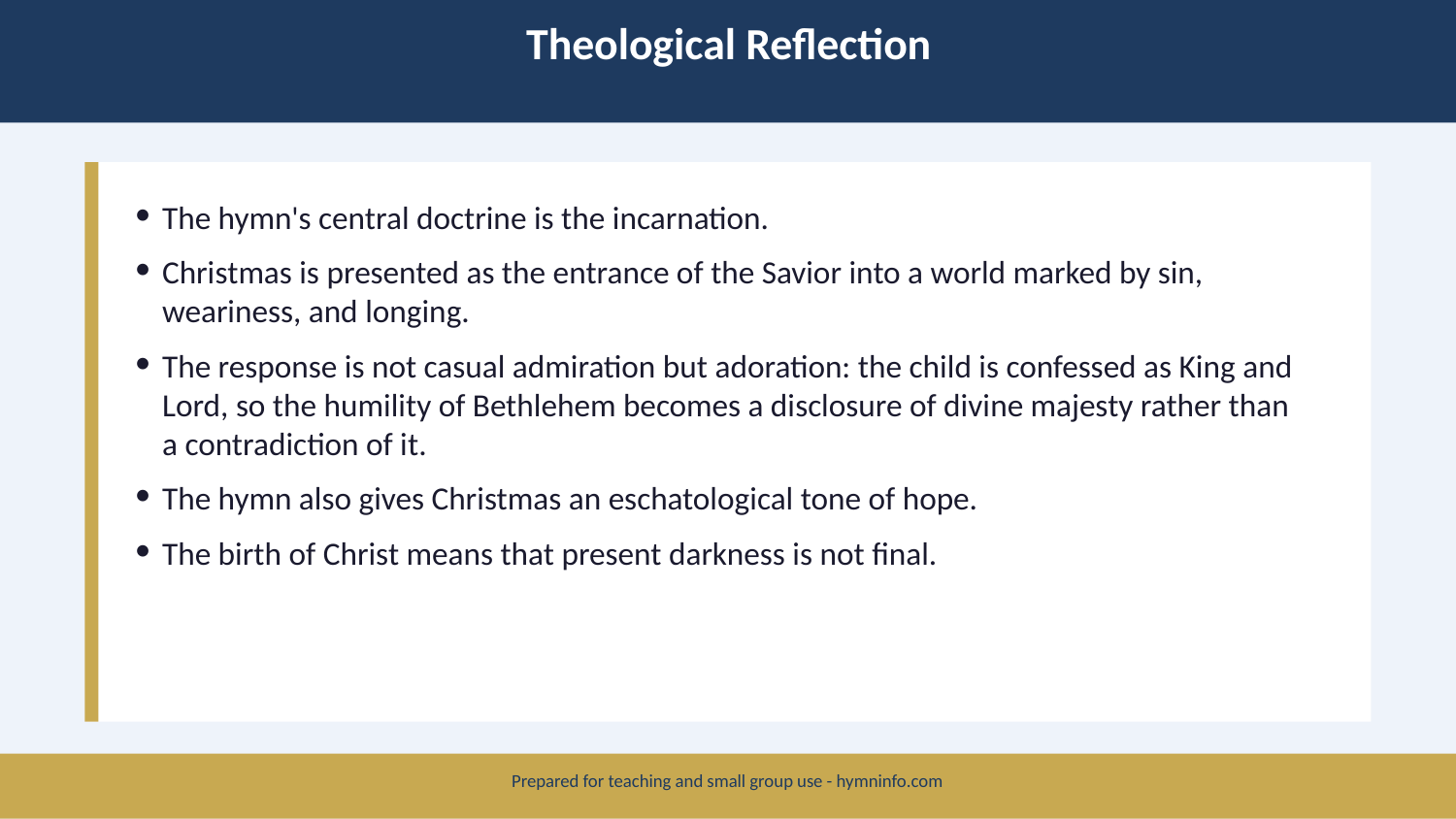

Theological Reflection

The hymn's central doctrine is the incarnation.
Christmas is presented as the entrance of the Savior into a world marked by sin, weariness, and longing.
The response is not casual admiration but adoration: the child is confessed as King and Lord, so the humility of Bethlehem becomes a disclosure of divine majesty rather than a contradiction of it.
The hymn also gives Christmas an eschatological tone of hope.
The birth of Christ means that present darkness is not final.

Prepared for teaching and small group use - hymninfo.com